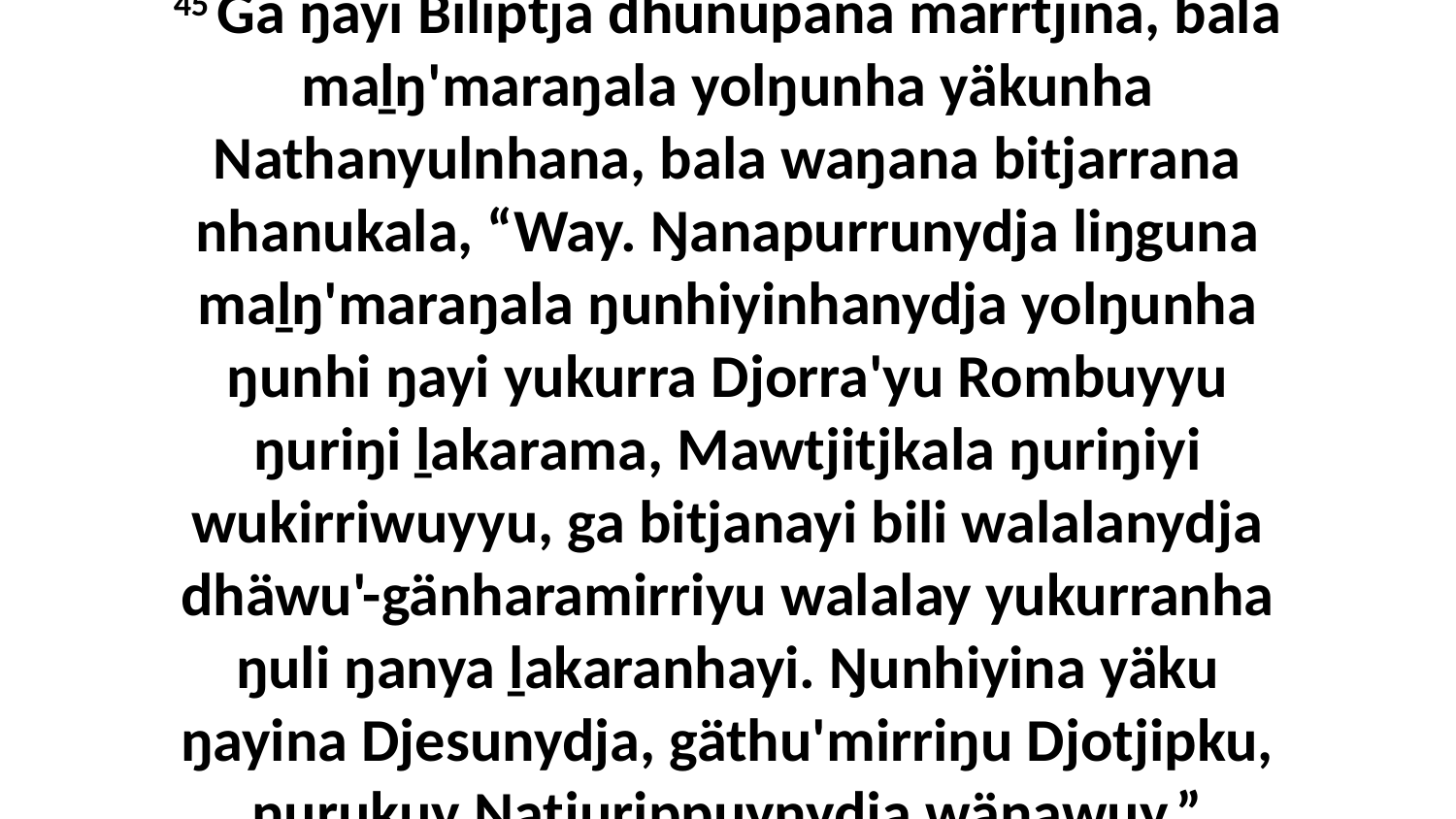

45 Ga ŋayi Biliptja dhunupana marrtjina, bala maḻŋ'maraŋala yolŋunha yäkunha Nathanyulnhana, bala waŋana bitjarrana nhanukala, “Way. Ŋanapurrunydja liŋguna maḻŋ'maraŋala ŋunhiyinhanydja yolŋunha ŋunhi ŋayi yukurra Djorra'yu Rombuyyu ŋuriŋi ḻakarama, Mawtjitjkala ŋuriŋiyi wukirriwuyyu, ga bitjanayi bili walalanydja dhäwu'-gänharamirriyu walalay yukurranha ŋuli ŋanya ḻakaranhayi. Ŋunhiyina yäku ŋayina Djesunydja, gäthu'mirriŋu Djotjipku, ŋurukuy Natjurippuynydja wäŋawuy.”